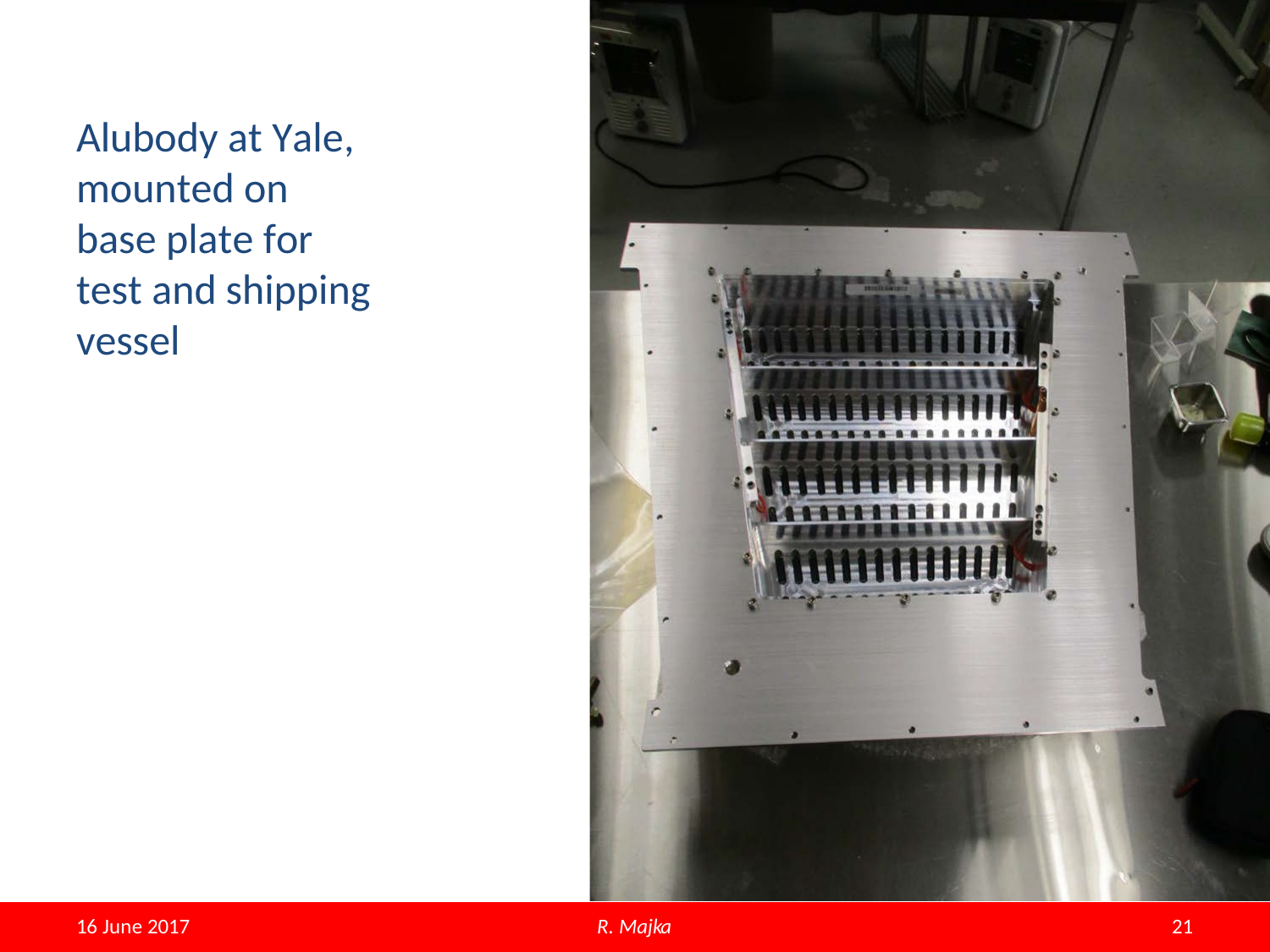

Alubody at Yale, mounted on base plate for test and shipping vessel
R. Majka
21
16 June 2017